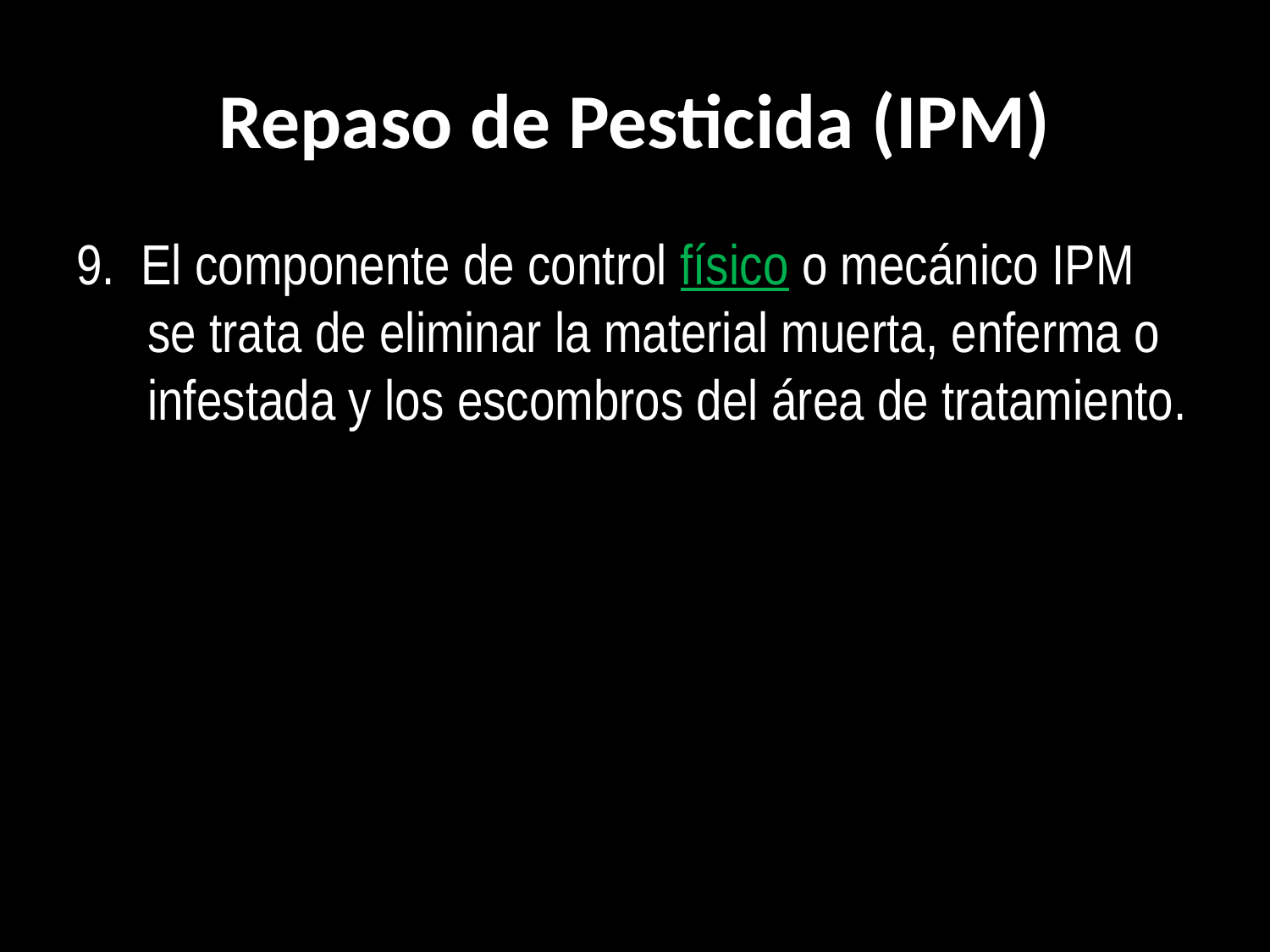

# Repaso de Pesticida (IPM)
9.  El componente de control físico o mecánico IPM se trata de eliminar la material muerta, enferma o infestada y los escombros del área de tratamiento.